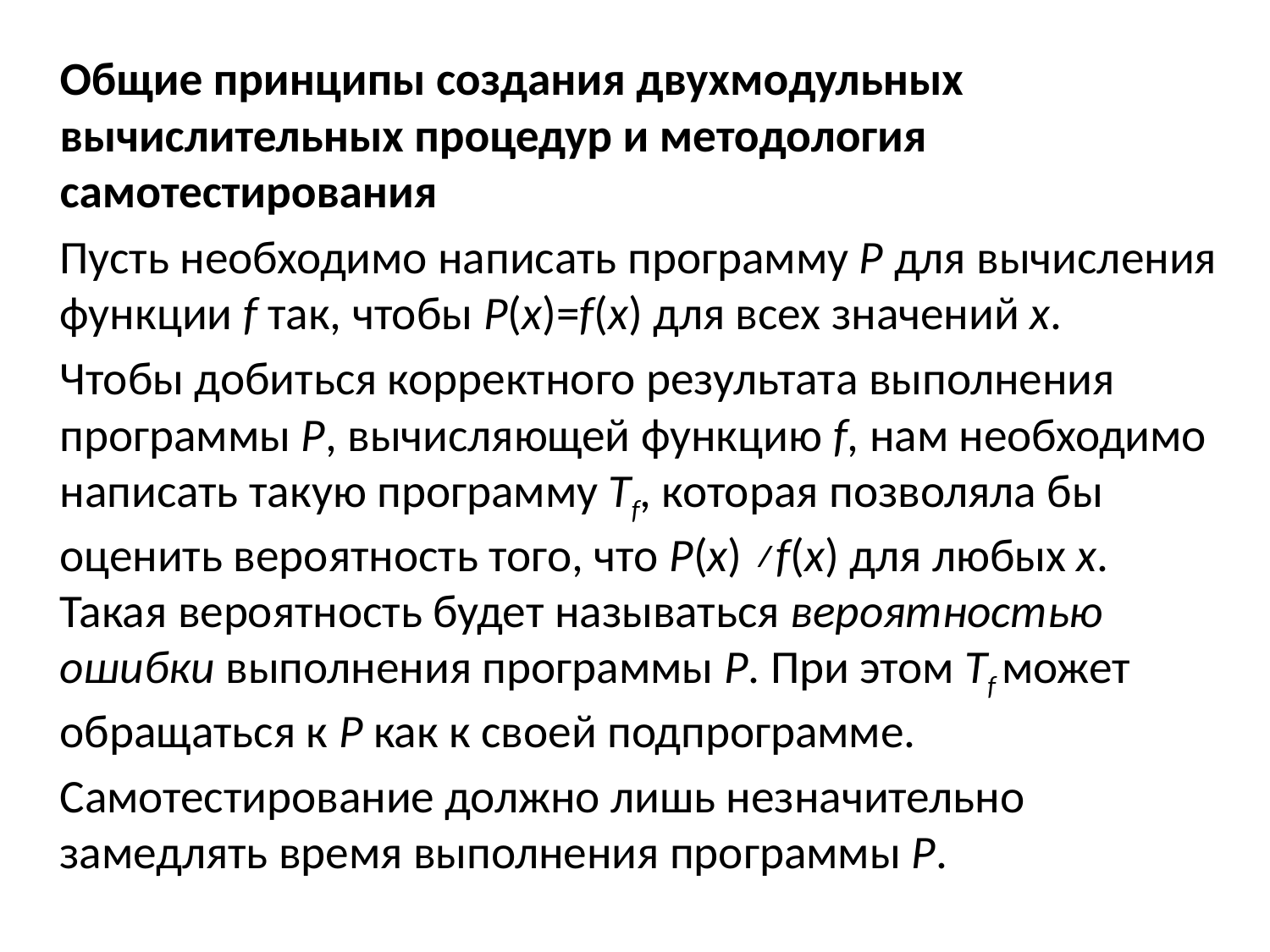

Общие принципы создания двухмодульных вычислительных процедур и методология самотестирования
Пусть необходимо написать программу P для вычисления функции f так, чтобы P(x)=f(x) для всех значений x.
Чтобы добиться корректного результата выполнения программы P, вычисляющей функцию f, нам необходимо написать такую программу Tf, которая позволяла бы оценить вероятность того, что P(x) ≠f(x) для любых x. Такая вероятность будет называться вероятностью ошибки выполнения программы P. При этом Tf может обращаться к P как к своей подпрограмме.
Самотестирование должно лишь незначительно замедлять время выполнения программы P.